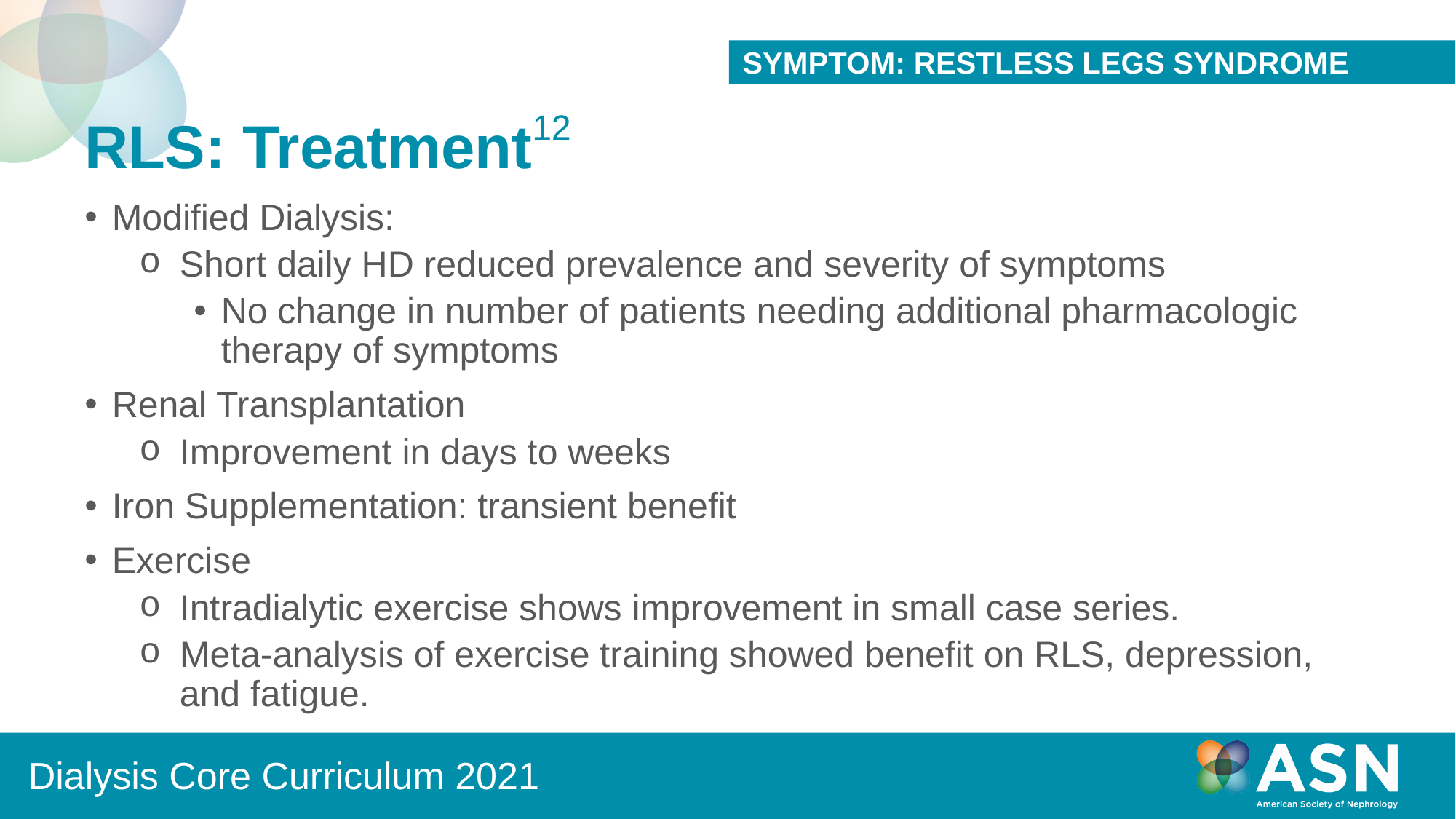

Symptom: Restless Legs Syndrome
# RLS: Treatment12
Modified Dialysis:
Short daily HD reduced prevalence and severity of symptoms
No change in number of patients needing additional pharmacologic therapy of symptoms
Renal Transplantation
Improvement in days to weeks
Iron Supplementation: transient benefit
Exercise
Intradialytic exercise shows improvement in small case series.
Meta-analysis of exercise training showed benefit on RLS, depression, and fatigue.
Dialysis Core Curriculum 2021